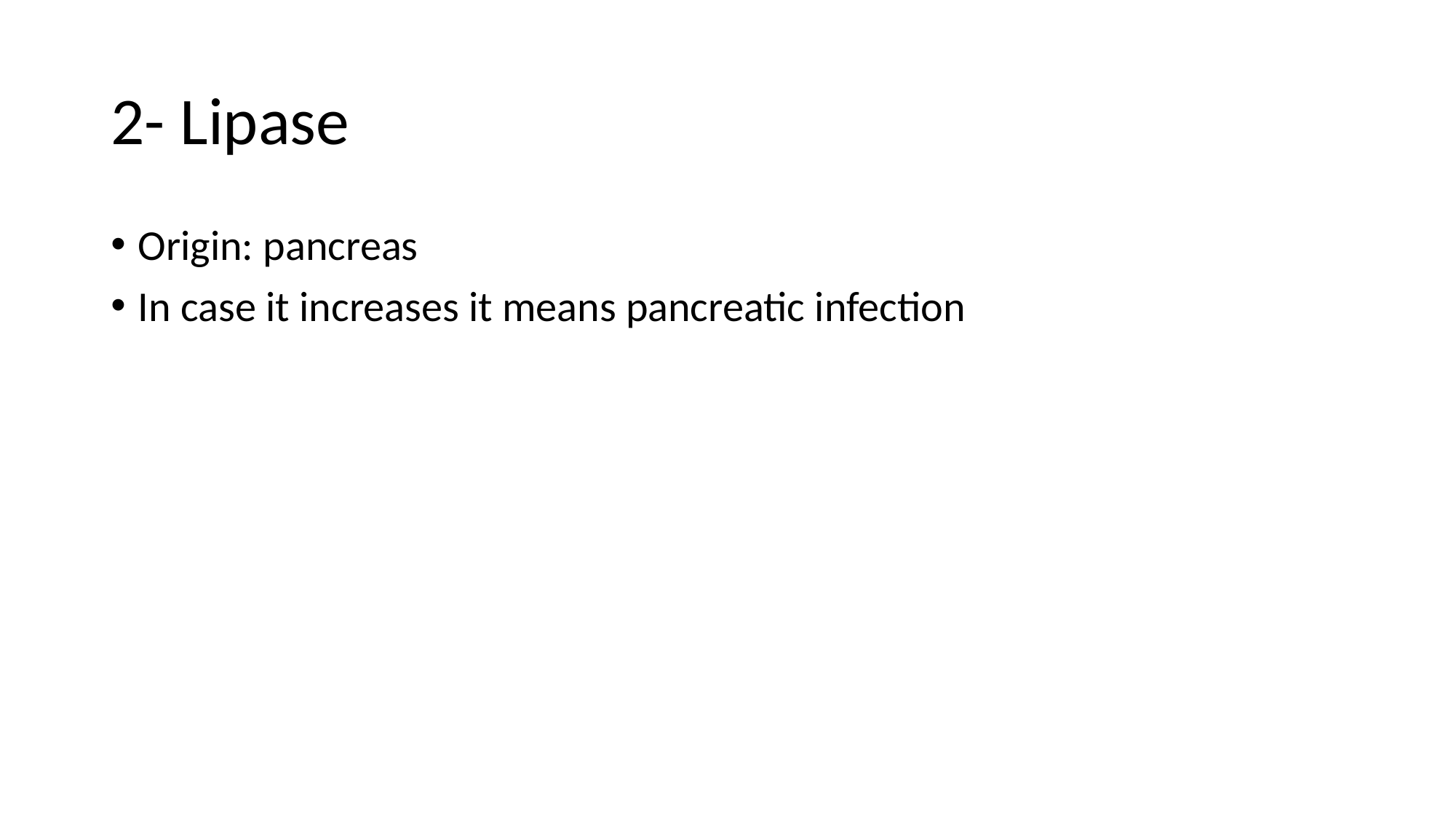

# 2- Lipase
Origin: pancreas
In case it increases it means pancreatic infection